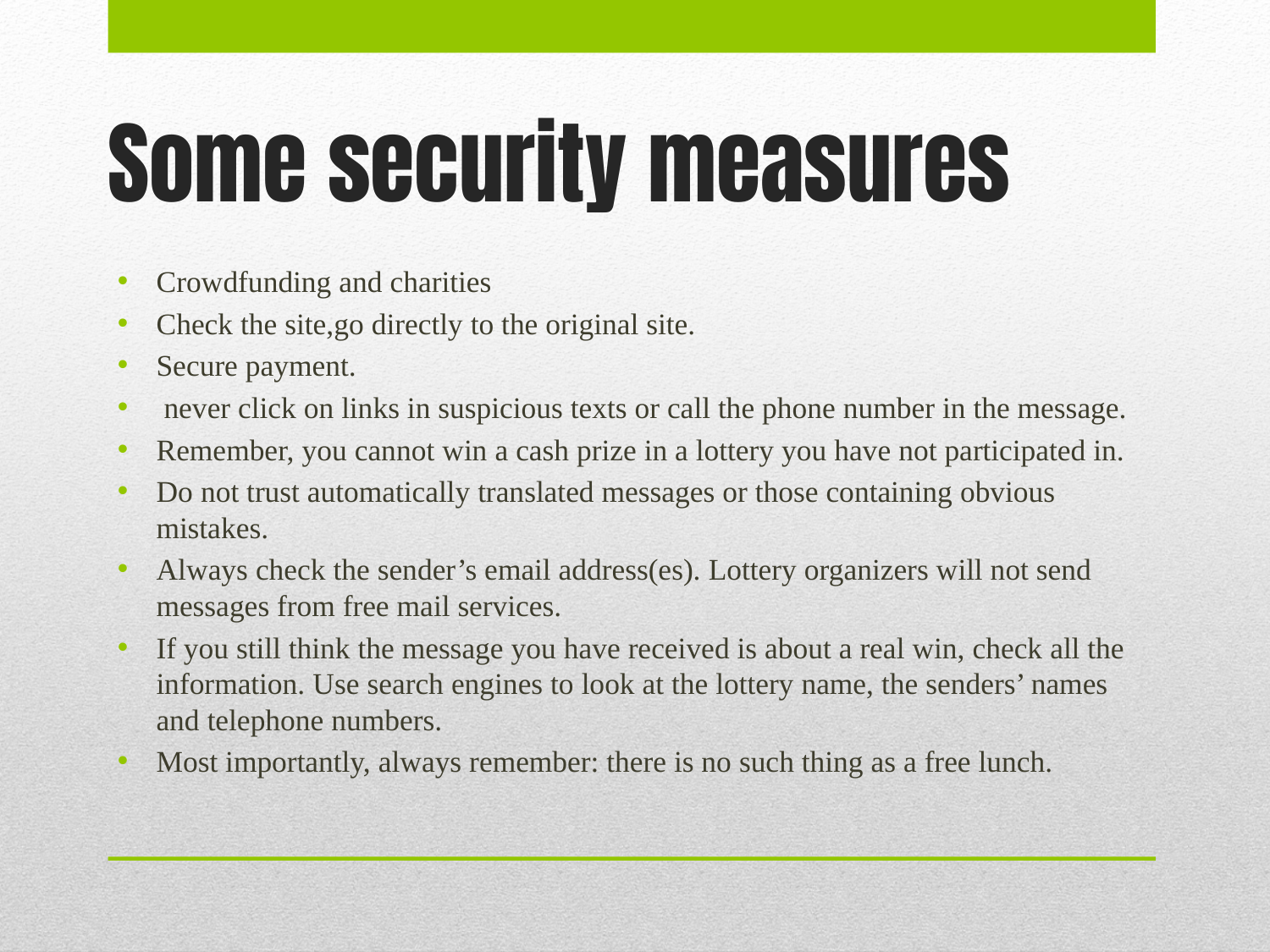

# Some security measures
Crowdfunding and charities
Check the site,go directly to the original site.
Secure payment.
 never click on links in suspicious texts or call the phone number in the message.
Remember, you cannot win a cash prize in a lottery you have not participated in.
Do not trust automatically translated messages or those containing obvious mistakes.
Always check the sender’s email address(es). Lottery organizers will not send messages from free mail services.
If you still think the message you have received is about a real win, check all the information. Use search engines to look at the lottery name, the senders’ names and telephone numbers.
Most importantly, always remember: there is no such thing as a free lunch.